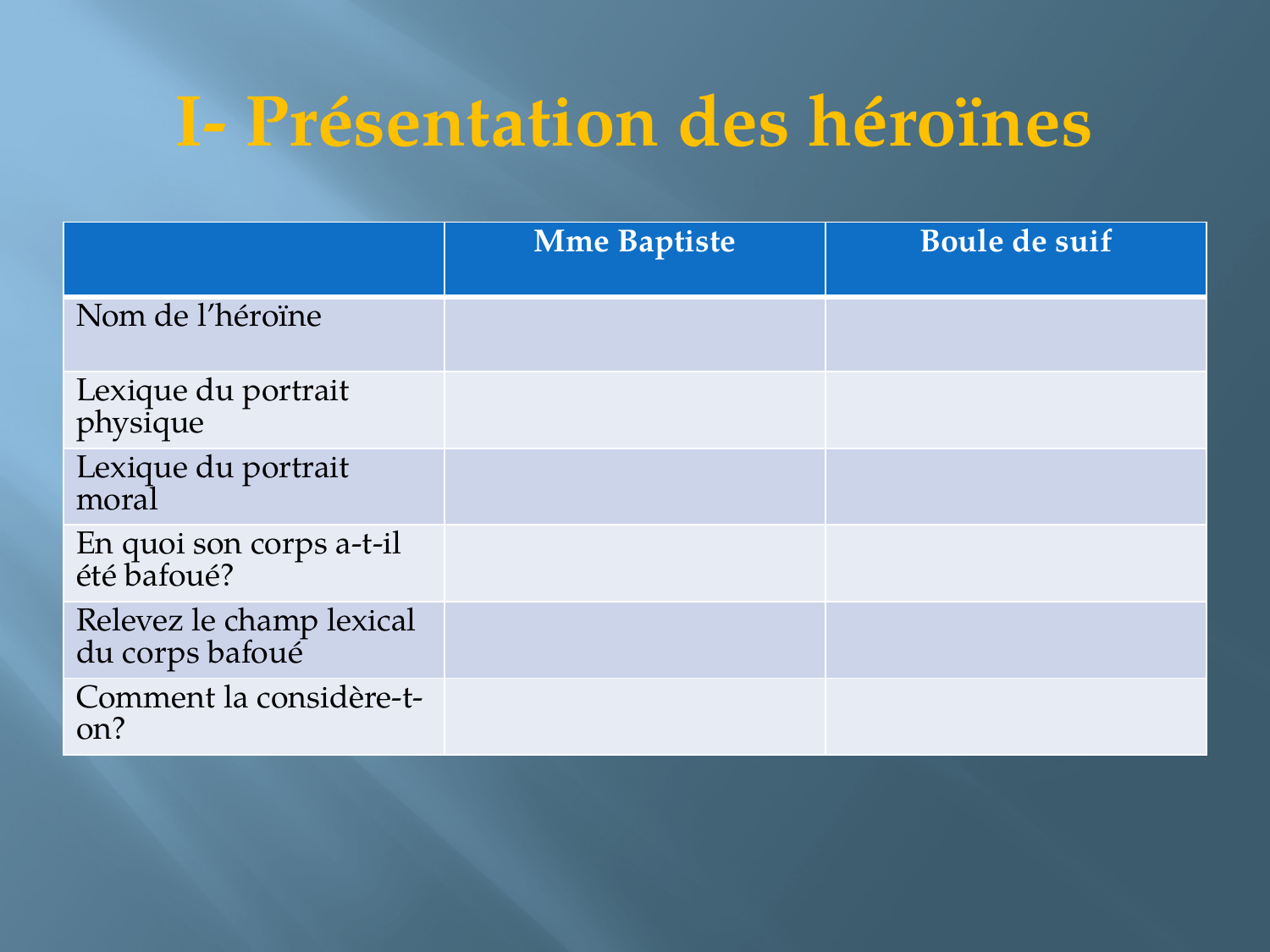

# I- Présentation des héroïnes
|  | Mme Baptiste | Boule de suif |
| --- | --- | --- |
| Nom de l’héroïne |  |  |
| Lexique du portrait physique |  |  |
| Lexique du portrait moral |  |  |
| En quoi son corps a-t-il été bafoué? |  |  |
| Relevez le champ lexical du corps bafoué |  |  |
| Comment la considère-t-on? |  |  |